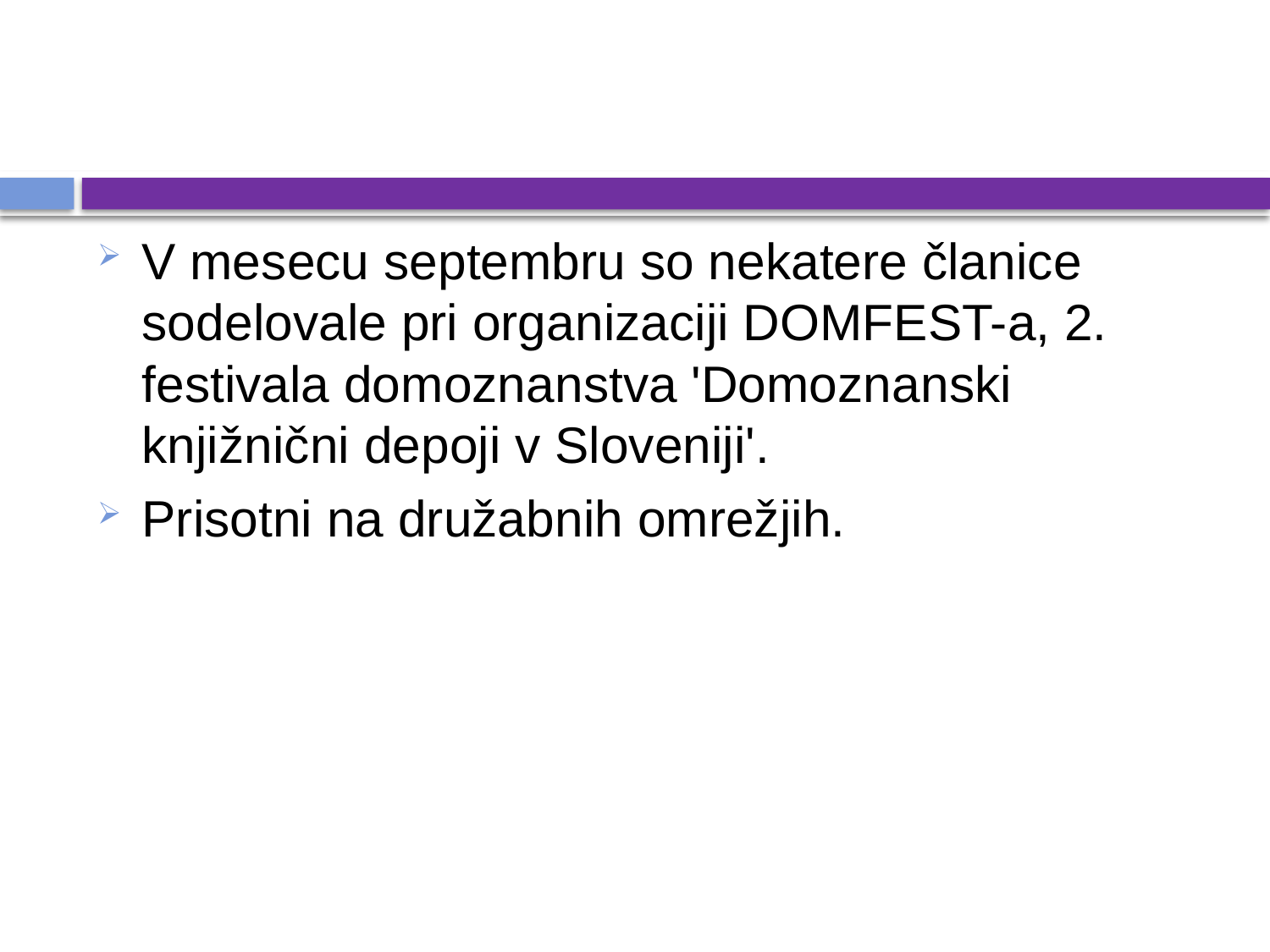

V mesecu septembru so nekatere članice sodelovale pri organizaciji DOMFEST-a, 2. festivala domoznanstva 'Domoznanski knjižnični depoji v Sloveniji'.
Prisotni na družabnih omrežjih.